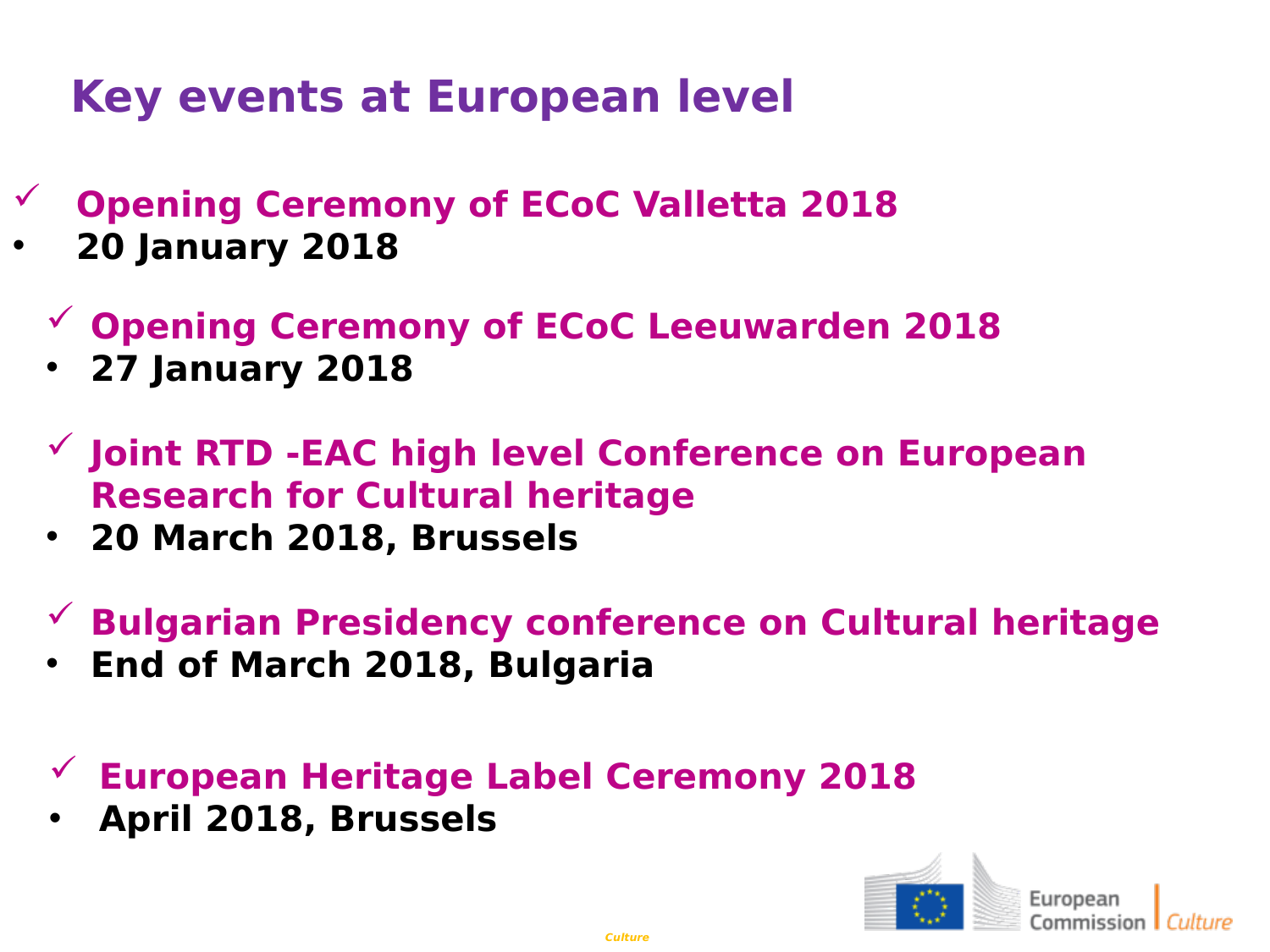

# Key events at European level

Opening Ceremony of ECoC Valletta 2018
20 January 2018

Opening Ceremony of ECoC Leeuwarden 2018
27 January 2018

Joint RTD -EAC high level Conference on European Research for Cultural heritage
20 March 2018, Brussels

Bulgarian Presidency conference on Cultural heritage
End of March 2018, Bulgaria

European Heritage Label Ceremony 2018
April 2018, Brussels

Culture